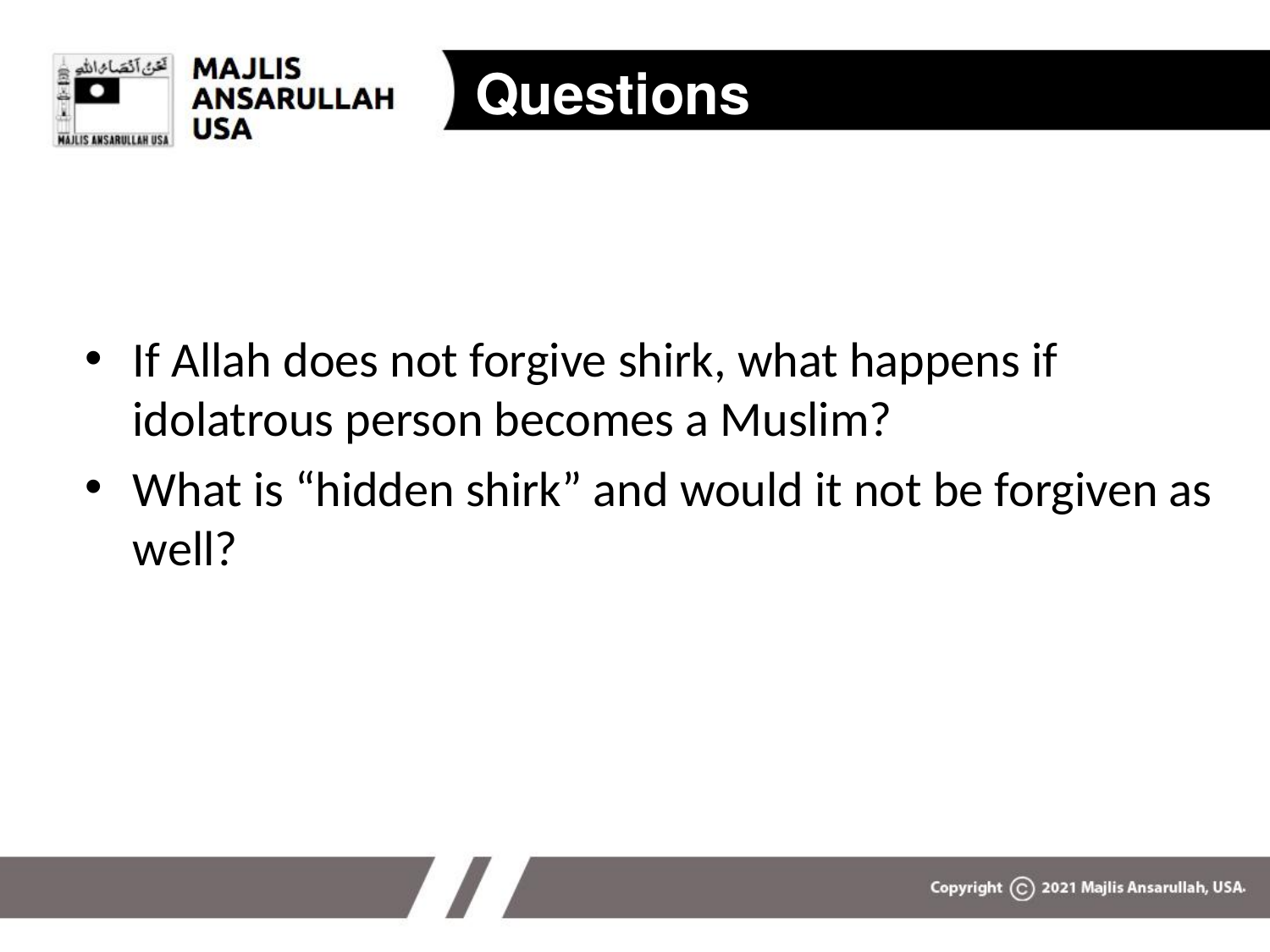

Questions
If Allah does not forgive shirk, what happens if idolatrous person becomes a Muslim?
What is “hidden shirk” and would it not be forgiven as well?